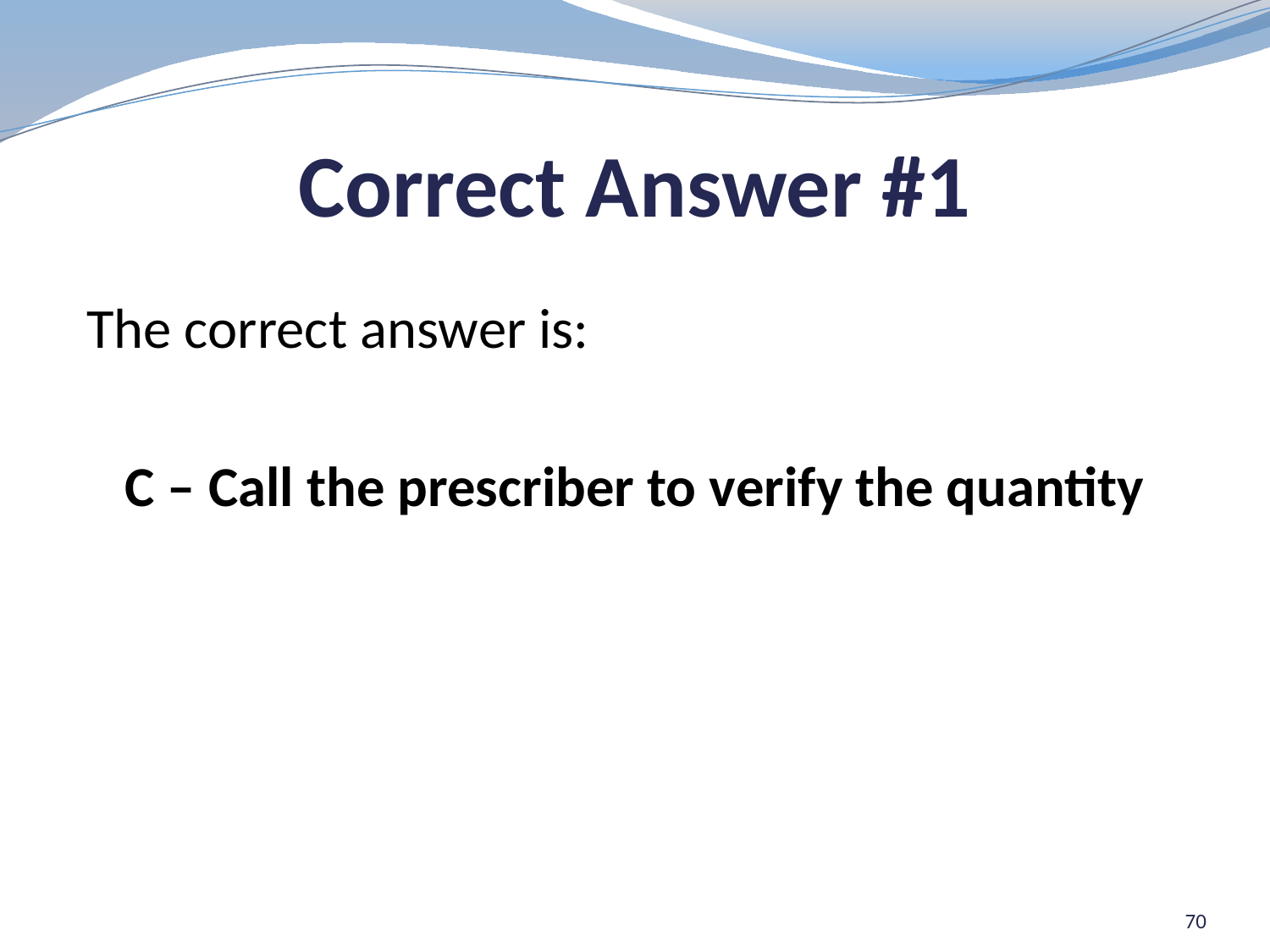

Correct Answer #1
The correct answer is:

C – Call the prescriber to verify the quantity

70